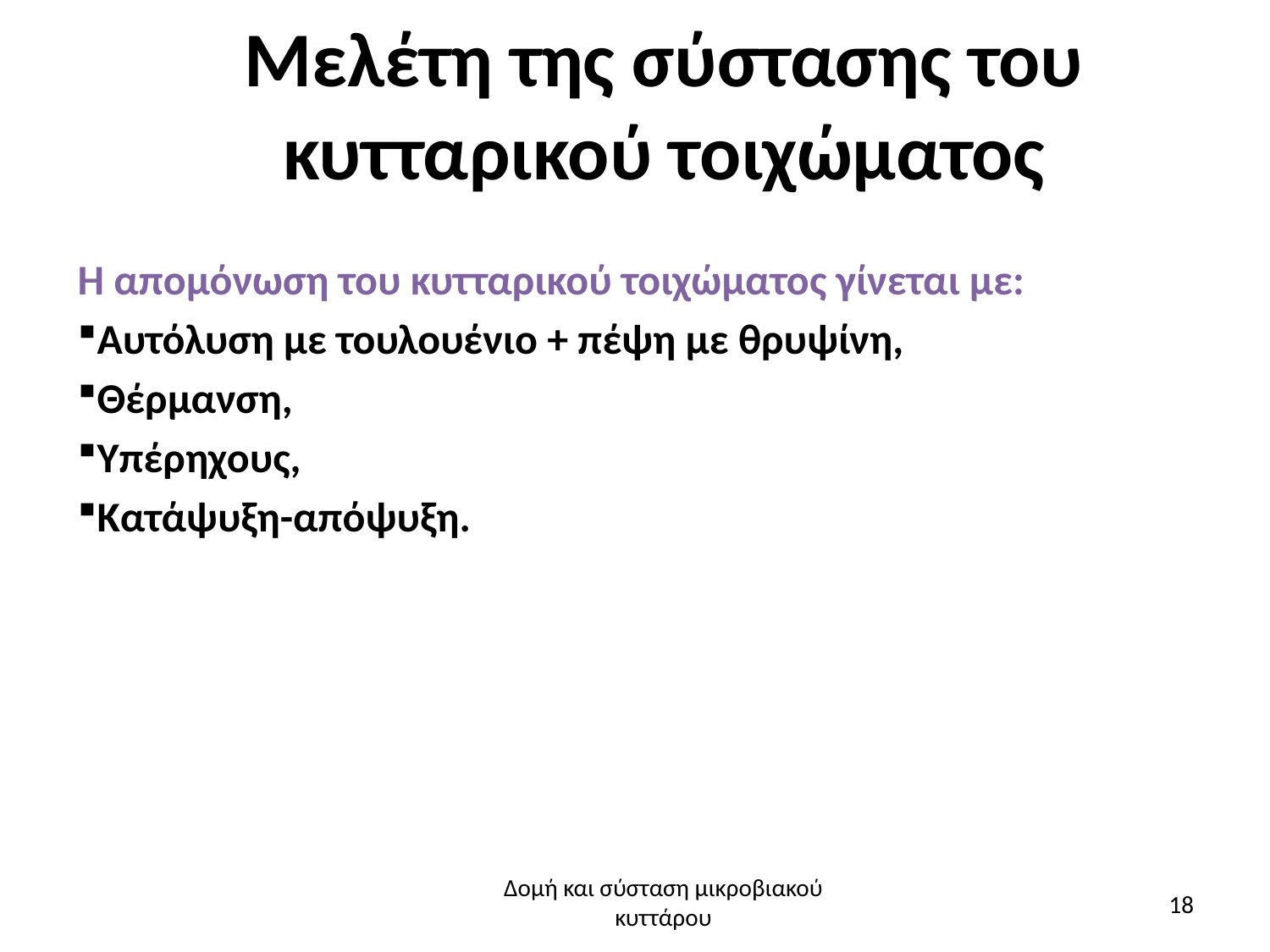

# Μελέτη της σύστασης του κυτταρικού τοιχώματος
Η απομόνωση του κυτταρικού τοιχώματος γίνεται με:
Αυτόλυση με τουλουένιο + πέψη με θρυψίνη,
Θέρμανση,
Υπέρηχους,
Κατάψυξη-απόψυξη.

Δομή και σύσταση μικροβιακού κυττάρου
18